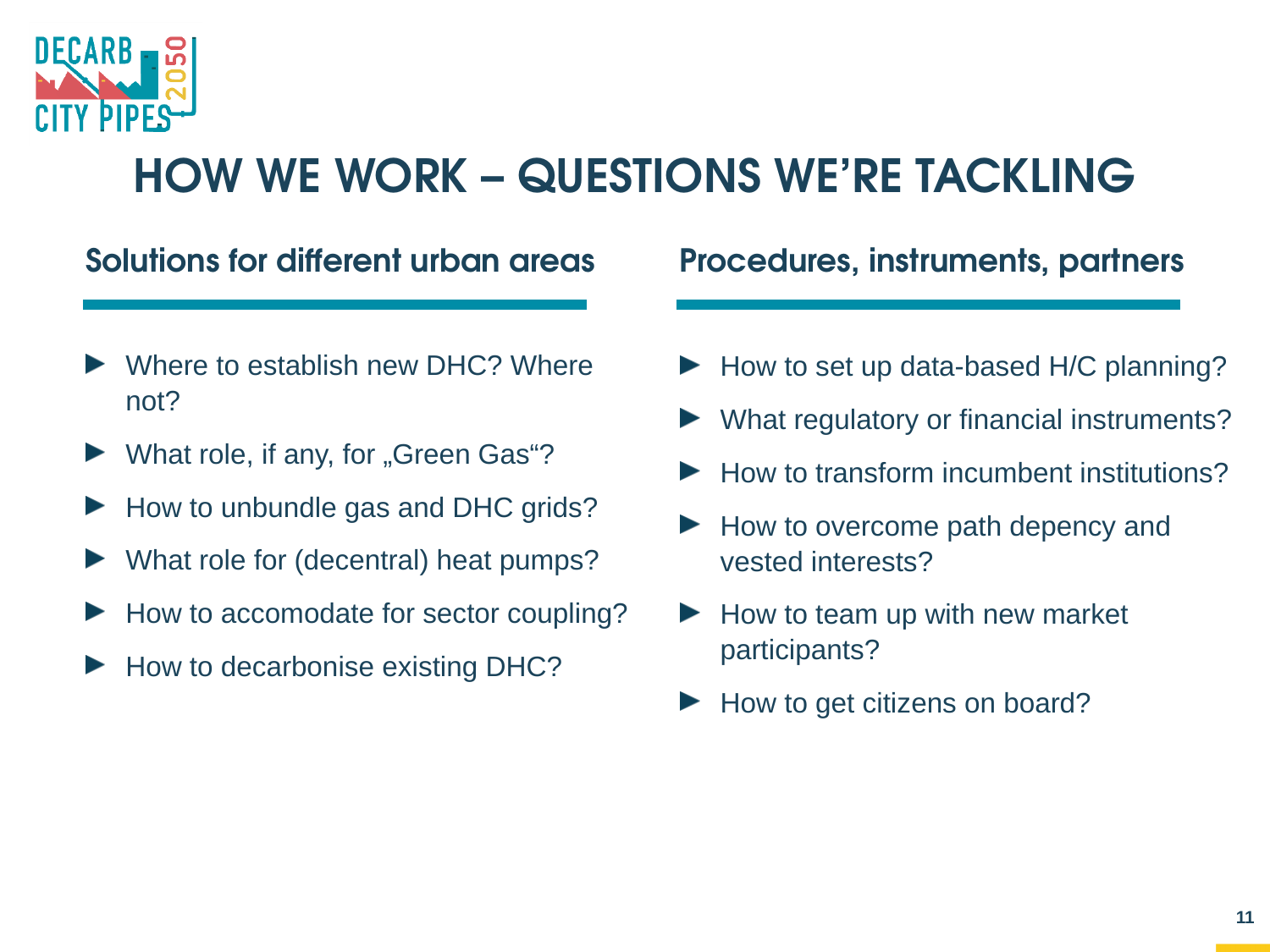

# How we work – questions we’re tackling
Procedures, instruments, partners
Solutions for different urban areas
Where to establish new DHC? Where not?
What role, if any, for „Green Gas“?
How to unbundle gas and DHC grids?
What role for (decentral) heat pumps?
How to accomodate for sector coupling?
How to decarbonise existing DHC?
How to set up data-based H/C planning?
What regulatory or financial instruments?
How to transform incumbent institutions?
How to overcome path depency and vested interests?
How to team up with new market participants?
How to get citizens on board?
11